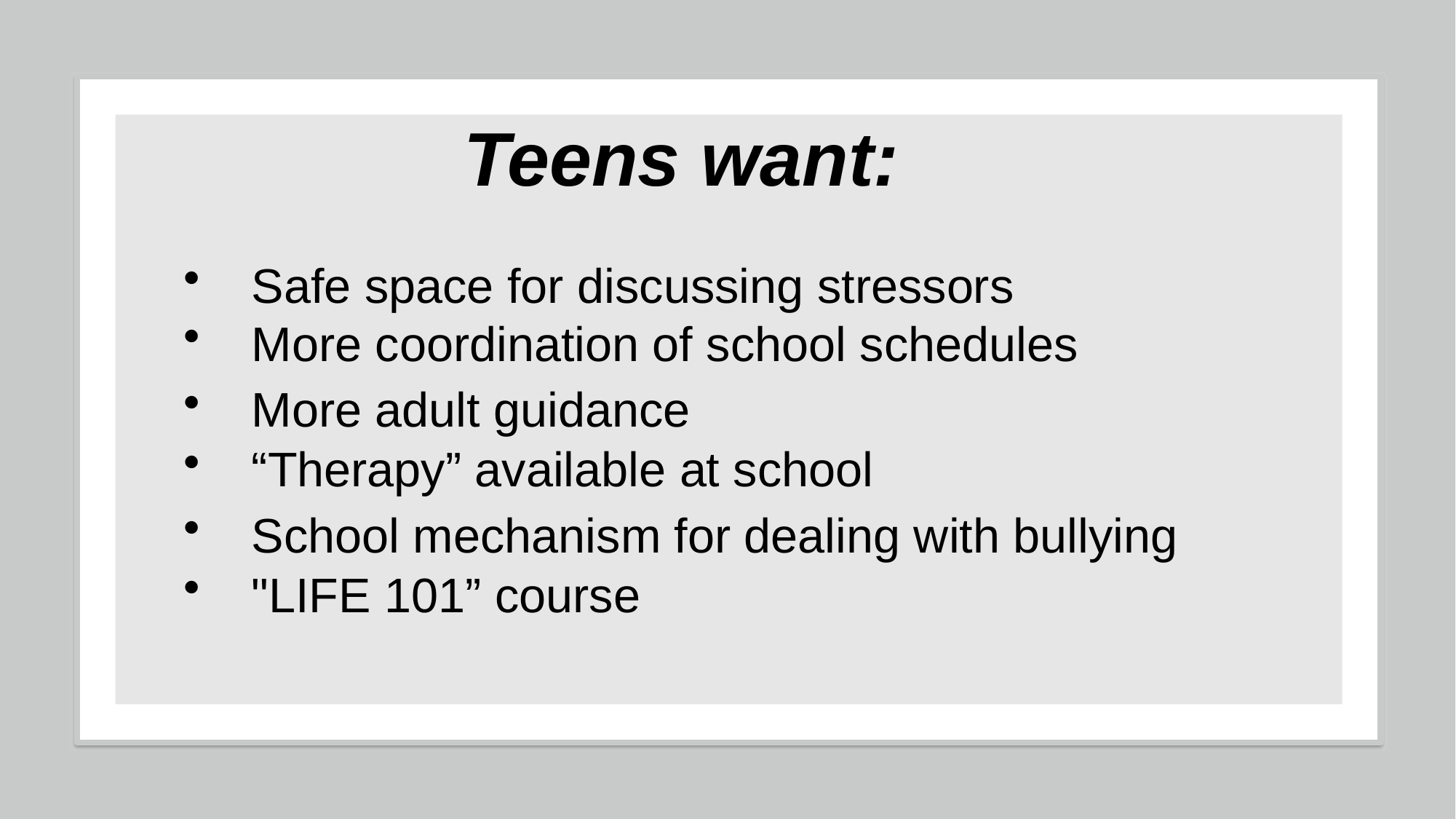

# Teens want:
Safe space for discussing stressors
More coordination of school schedules
More adult guidance
“Therapy” available at school
School mechanism for dealing with bullying
"LIFE 101” course